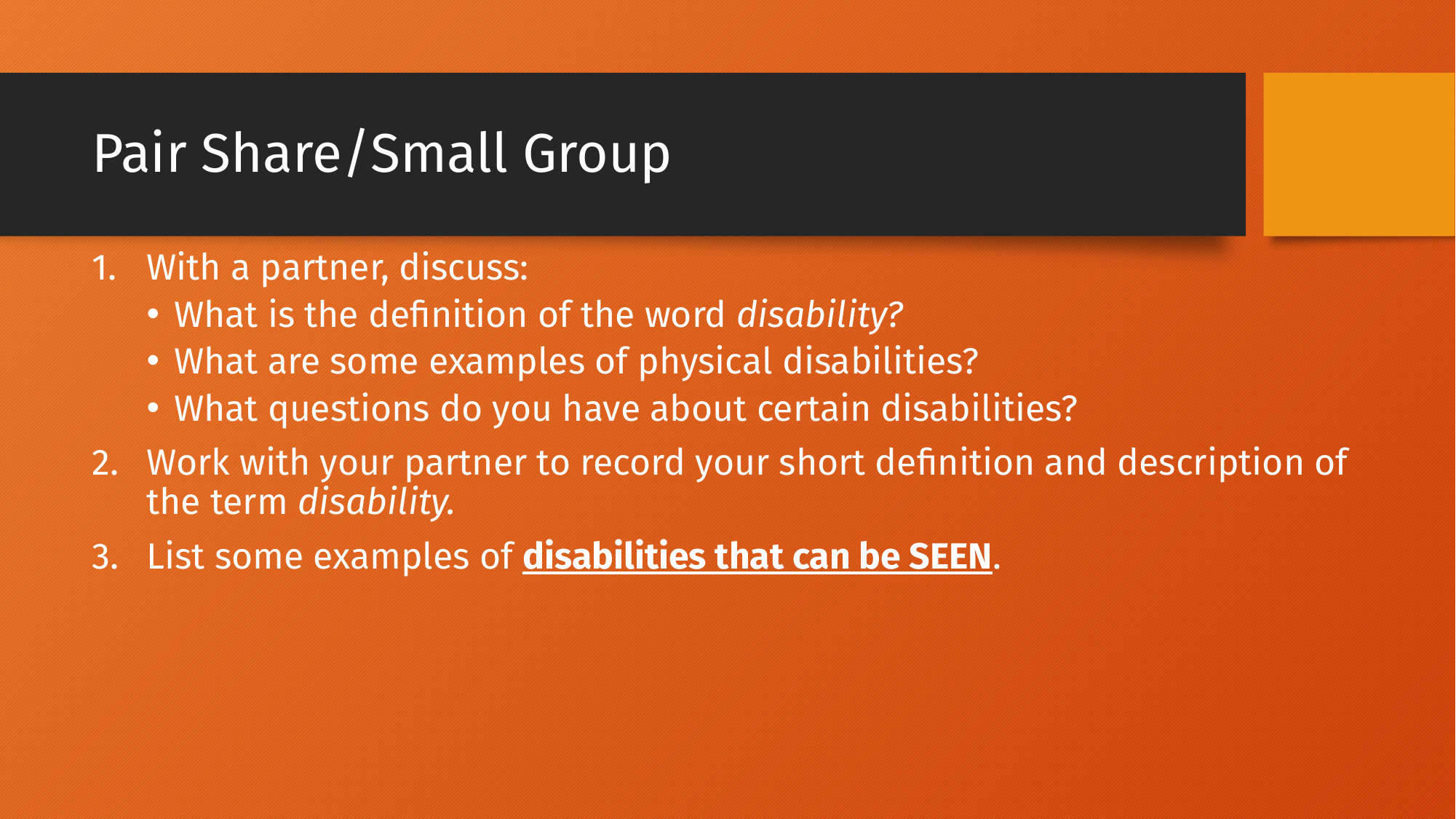

# Pair Share/Small Group
With a partner, discuss:
What is the definition of the word disability?
What are some examples of physical disabilities?
What questions do you have about certain disabilities?
Work with your partner to record your short definition and description of the term disability.
List some examples of disabilities that can be SEEN.